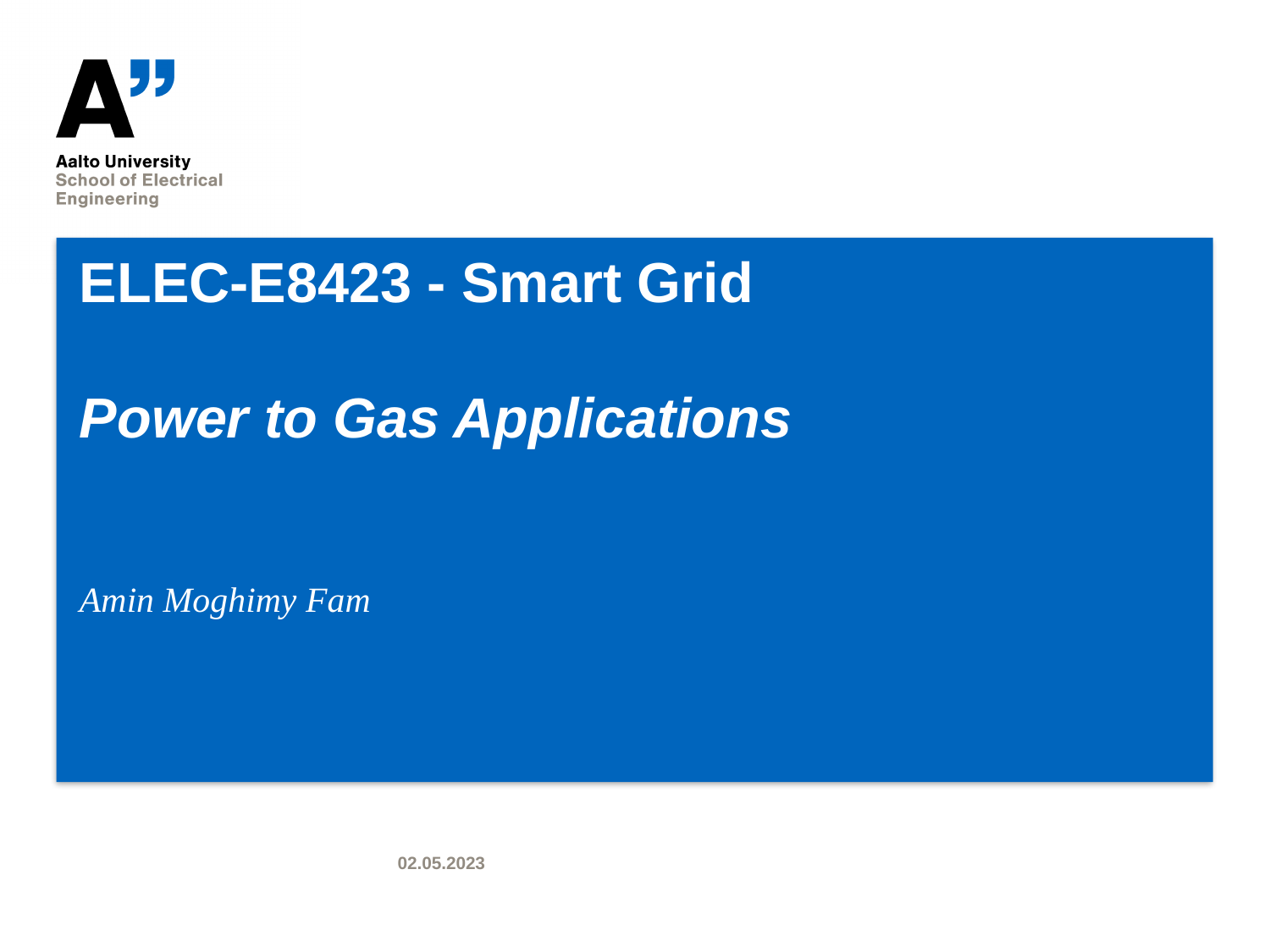

# ELEC-E8423 - Smart Grid Power to Gas Applications
Amin Moghimy Fam

02.05.2023